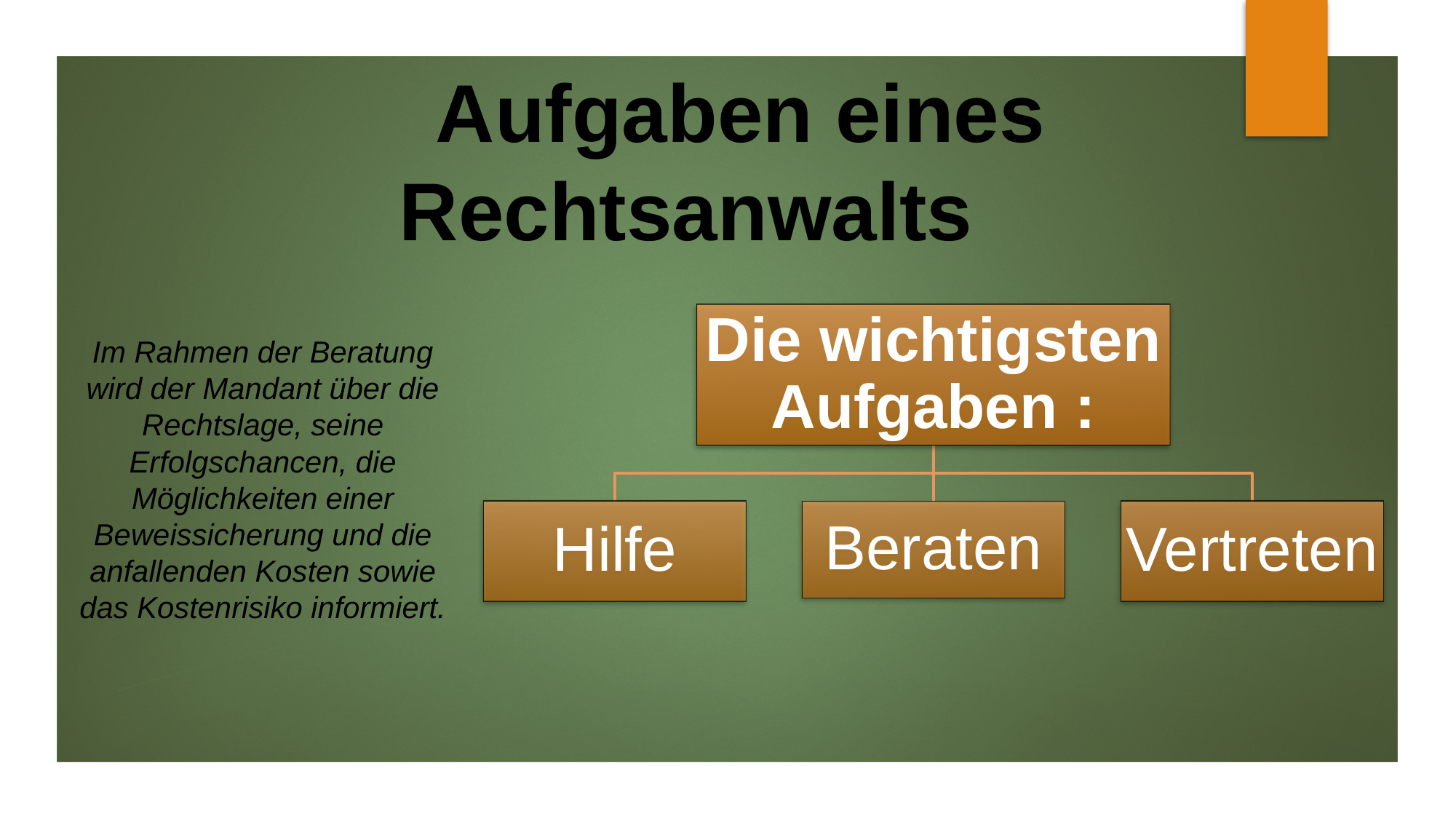

# Aufgaben eines Rechtsanwalts
Die wichtigsten Aufgaben :
Hilfe
Beraten
Vertreten
Im Rahmen der Beratung wird der Mandant über die Rechtslage, seine Erfolgschancen, die Möglichkeiten einer Beweissicherung und die anfallenden Kosten sowie das Kostenrisiko informiert.